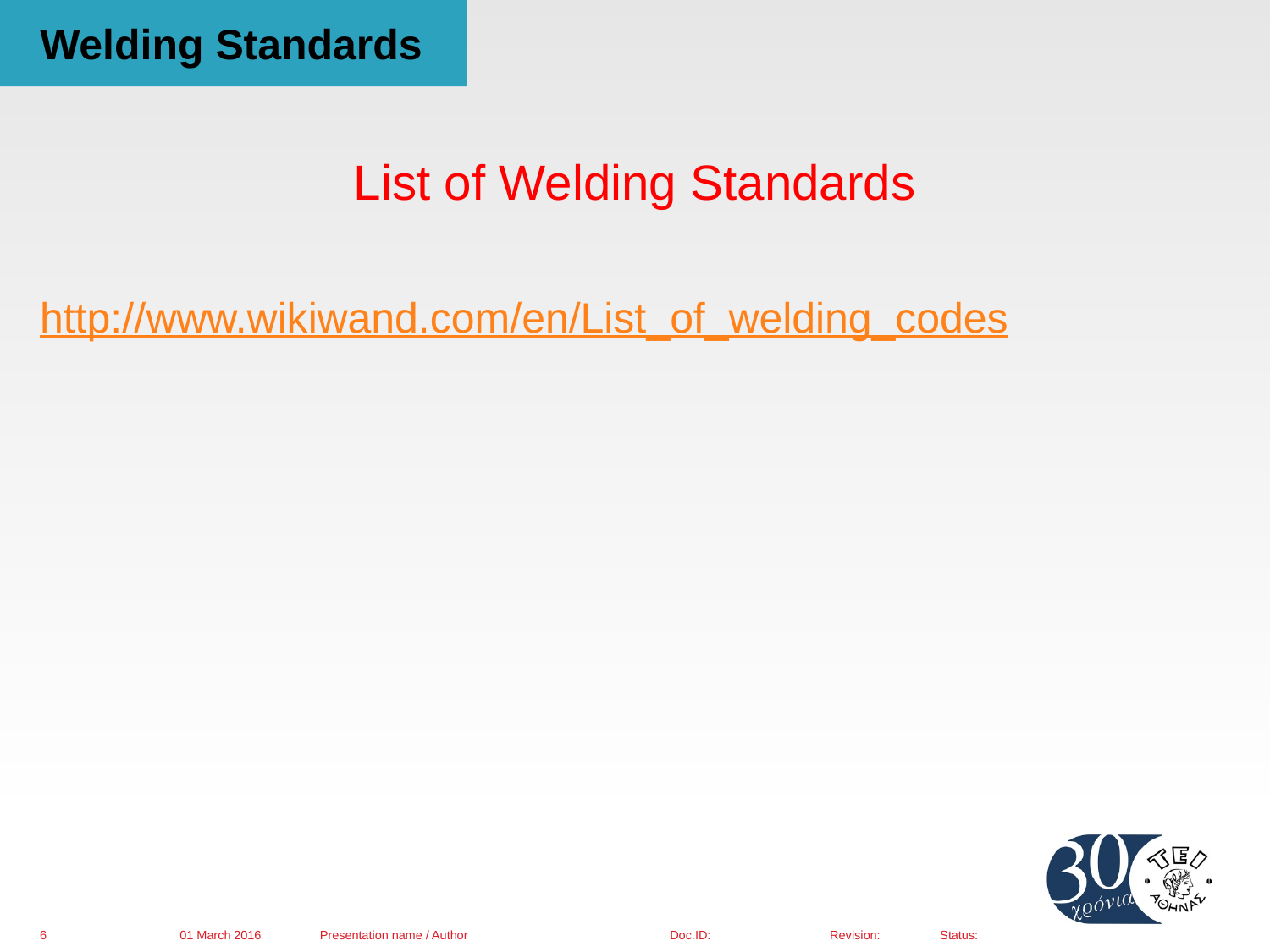

# Welding Standards
List of Welding Standards

http://www.wikiwand.com/en/List_of_welding_codes

01 March 2016
Presentation name / Author
6